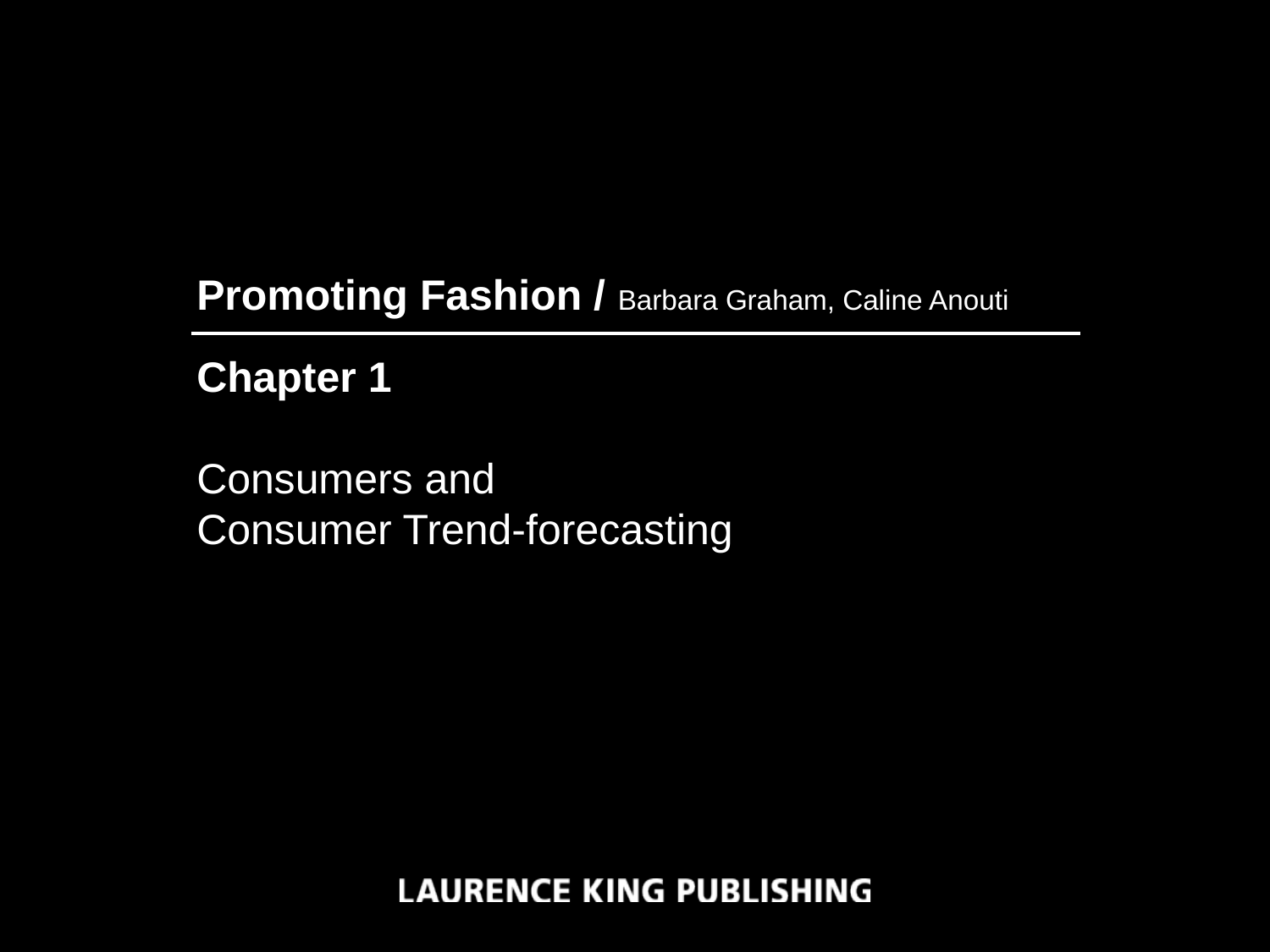

Promoting Fashion / Barbara Graham, Caline Anouti
Chapter 1

Consumers and
Consumer Trend-forecasting